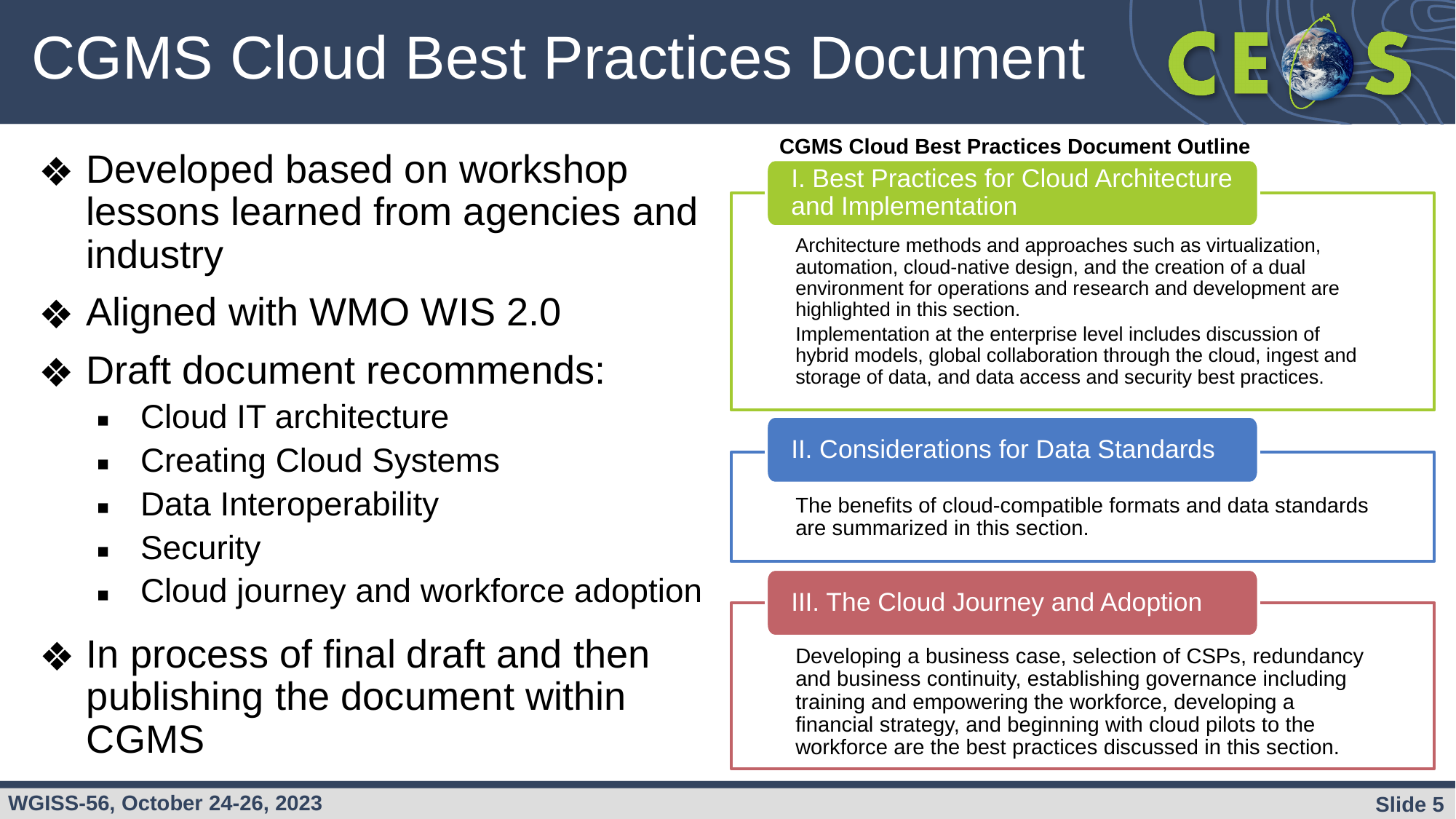

# CGMS Cloud Best Practices Document
CGMS Cloud Best Practices Document Outline
Developed based on workshop lessons learned from agencies and industry
Aligned with WMO WIS 2.0
Draft document recommends:
Cloud IT architecture
Creating Cloud Systems
Data Interoperability
Security
Cloud journey and workforce adoption

I. Best Practices for Cloud Architecture and Implementation
Architecture methods and approaches such as virtualization, automation, cloud-native design, and the creation of a dual environment for operations and research and development are highlighted in this section.
Implementation at the enterprise level includes discussion of hybrid models, global collaboration through the cloud, ingest and storage of data, and data access and security best practices.
II. Considerations for Data Standards
The benefits of cloud-compatible formats and data standards are summarized in this section.
III. The Cloud Journey and Adoption
Developing a business case, selection of CSPs, redundancy and business continuity, establishing governance including training and empowering the workforce, developing a financial strategy, and beginning with cloud pilots to the workforce are the best practices discussed in this section.
In process of final draft and then publishing the document within CGMS